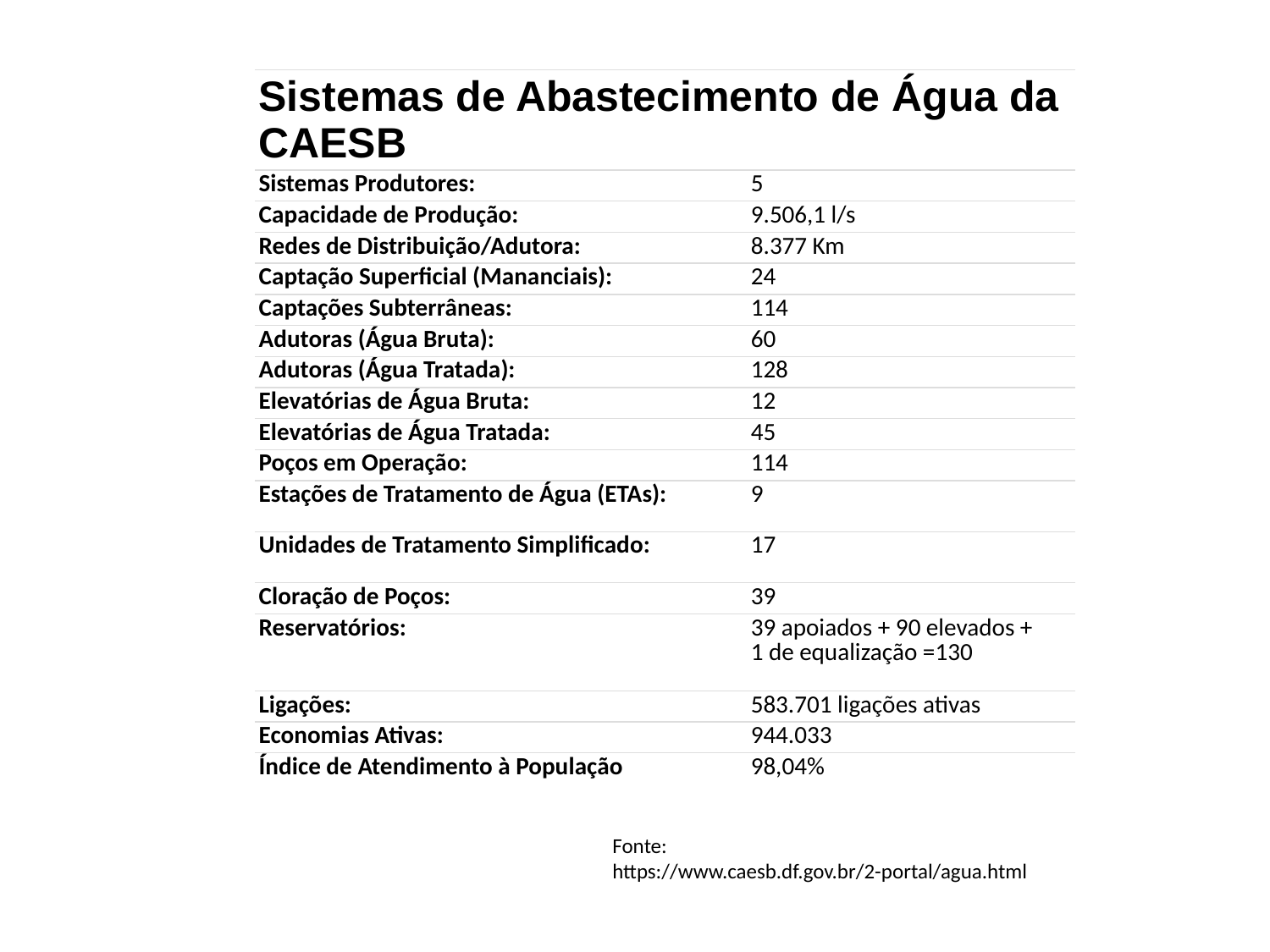

| Sistemas de Abastecimento de Água da CAESB |  |
| --- | --- |
| Sistemas Produtores: | 5 |
| Capacidade de Produção: | 9.506,1 l/s |
| Redes de Distribuição/Adutora: | 8.377 Km |
| Captação Superficial (Mananciais): | 24 |
| Captações Subterrâneas: | 114 |
| Adutoras (Água Bruta): | 60 |
| Adutoras (Água Tratada): | 128 |
| Elevatórias de Água Bruta: | 12 |
| Elevatórias de Água Tratada: | 45 |
| Poços em Operação: | 114 |
| Estações de Tratamento de Água (ETAs): | 9 |
| Unidades de Tratamento Simplificado: | 17 |
| Cloração de Poços: | 39 |
| Reservatórios: | 39 apoiados + 90 elevados +  1 de equalização =130 |
| Ligações: | 583.701 ligações ativas |
| Economias Ativas: | 944.033 |
| Índice de Atendimento à População | 98,04% |
Fonte: https://www.caesb.df.gov.br/2-portal/agua.html